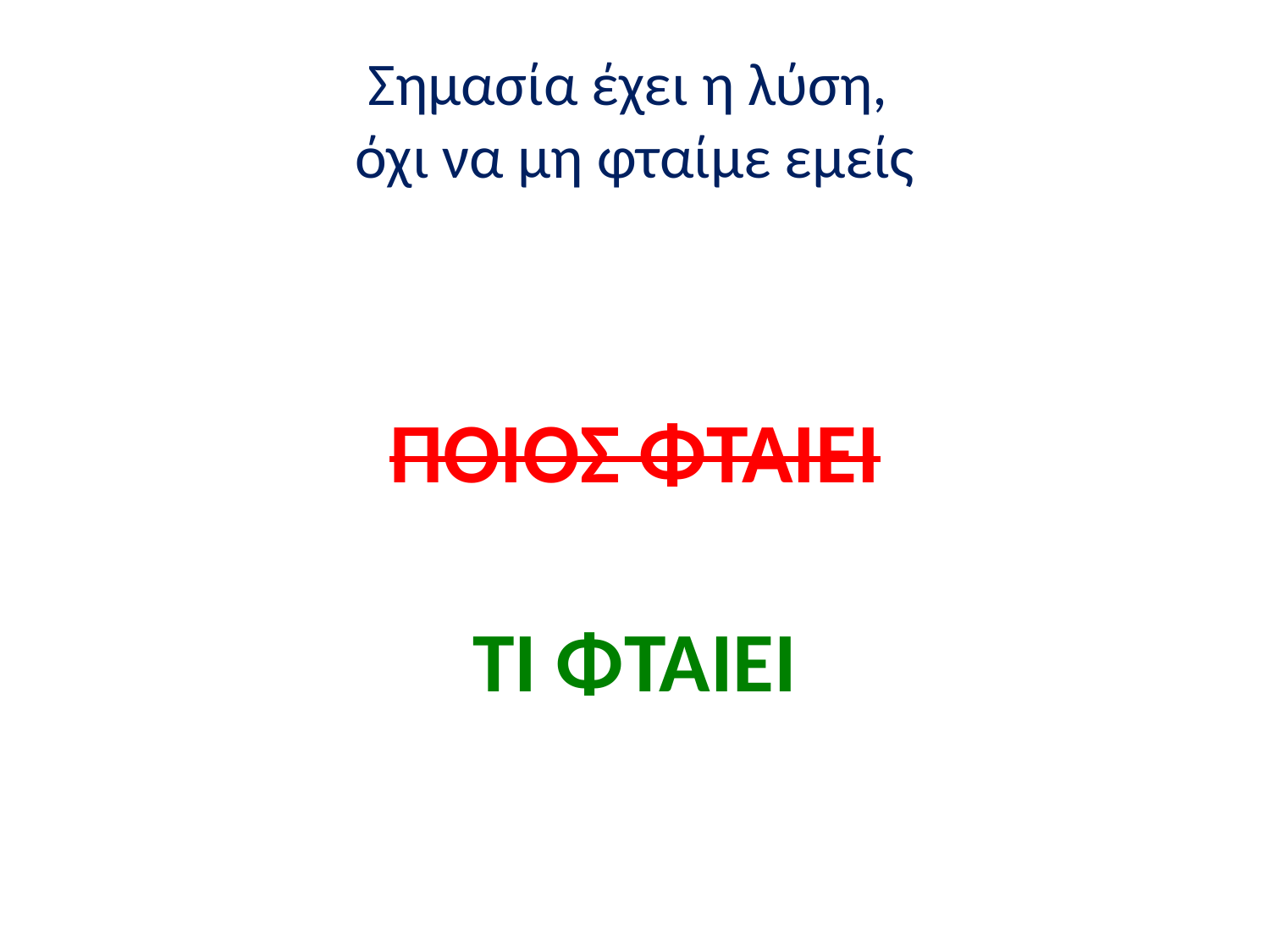

# Σημασία έχει η λύση, όχι να μη φταίμε εμείς
ΠΟΙΟΣ ΦΤΑΙΕΙ
ΤΙ ΦΤΑΙΕΙ